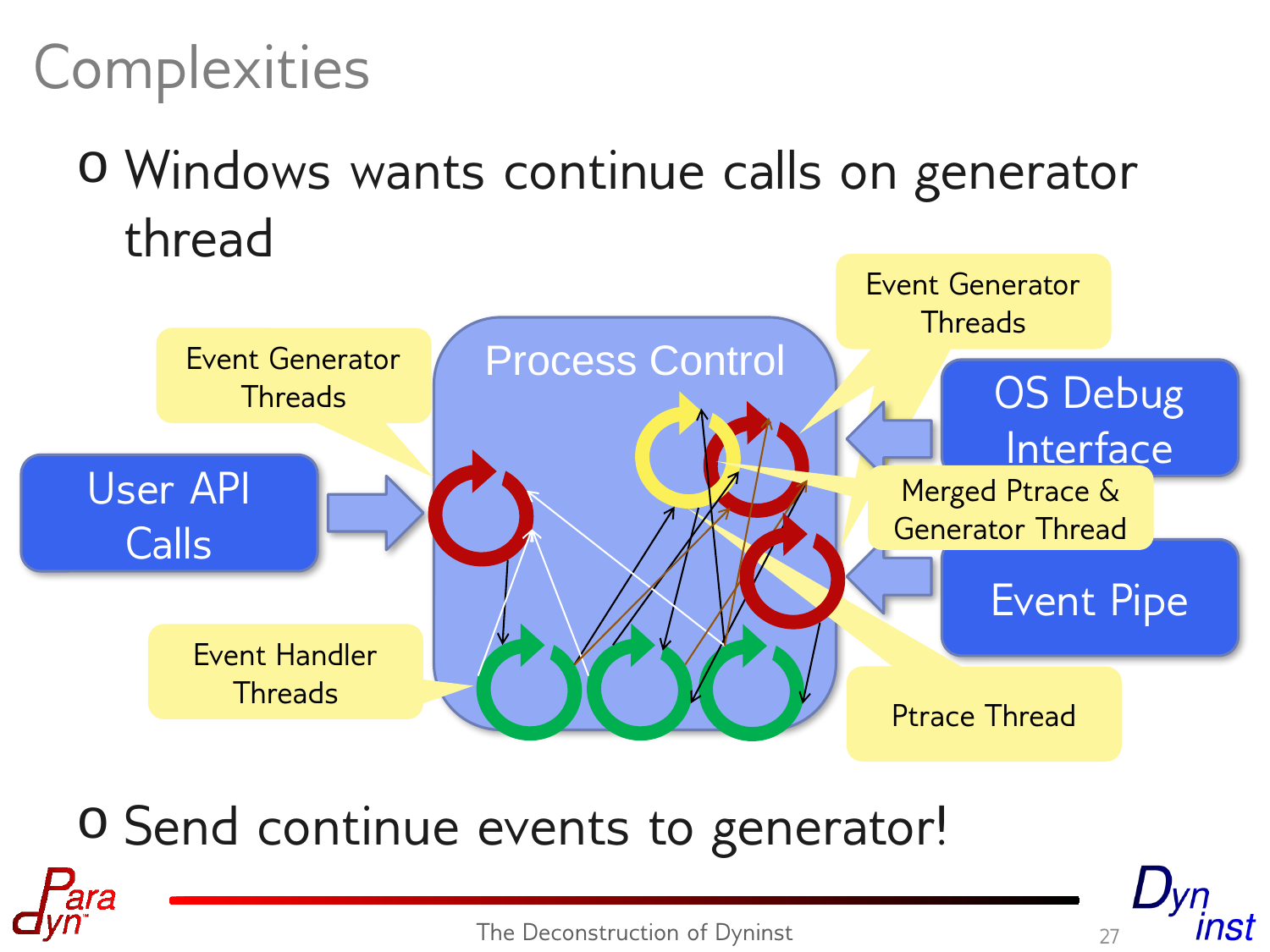

# Complexities
Windows wants continue calls on generator thread

Event Generator Threads

Process Control
Event Generator Threads
OS Debug Interface

User API Calls

Merged Ptrace & Generator Thread

Event Pipe

Event Handler Threads

Ptrace Thread
Send continue events to generator!
The Deconstruction of Dyninst
27